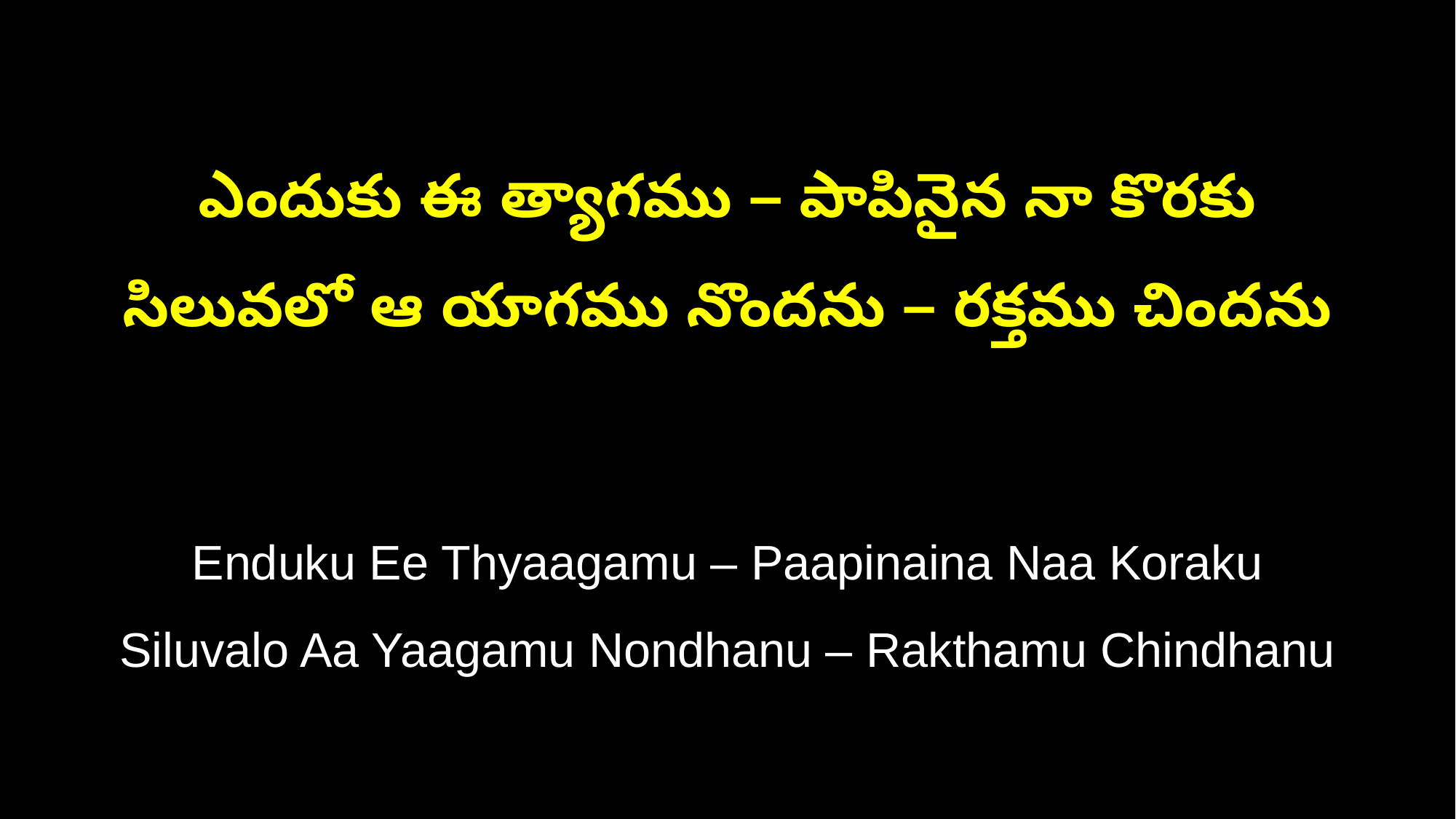

ఎందుకు ఈ త్యాగము – పాపినైన నా కొరకు
సిలువలో ఆ యాగము నొందను – రక్తము చిందను
Enduku Ee Thyaagamu – Paapinaina Naa Koraku
Siluvalo Aa Yaagamu Nondhanu – Rakthamu Chindhanu